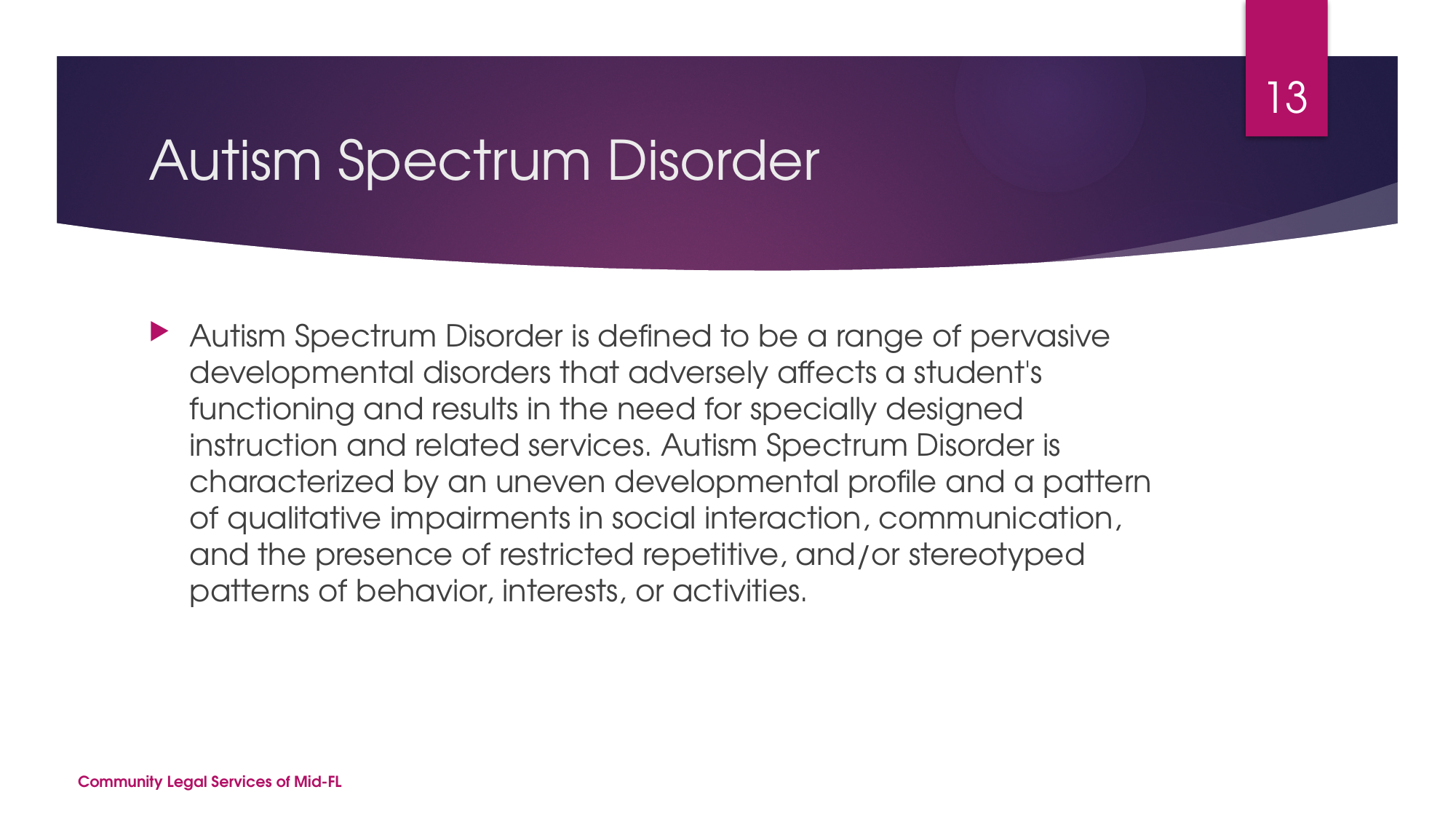

13
# Autism Spectrum Disorder
Autism Spectrum Disorder is defined to be a range of pervasive developmental disorders that adversely affects a student's functioning and results in the need for specially designed instruction and related services. Autism Spectrum Disorder is characterized by an uneven developmental profile and a pattern of qualitative impairments in social interaction, communication, and the presence of restricted repetitive, and/or stereotyped patterns of behavior, interests, or activities.
Community Legal Services of Mid-FL